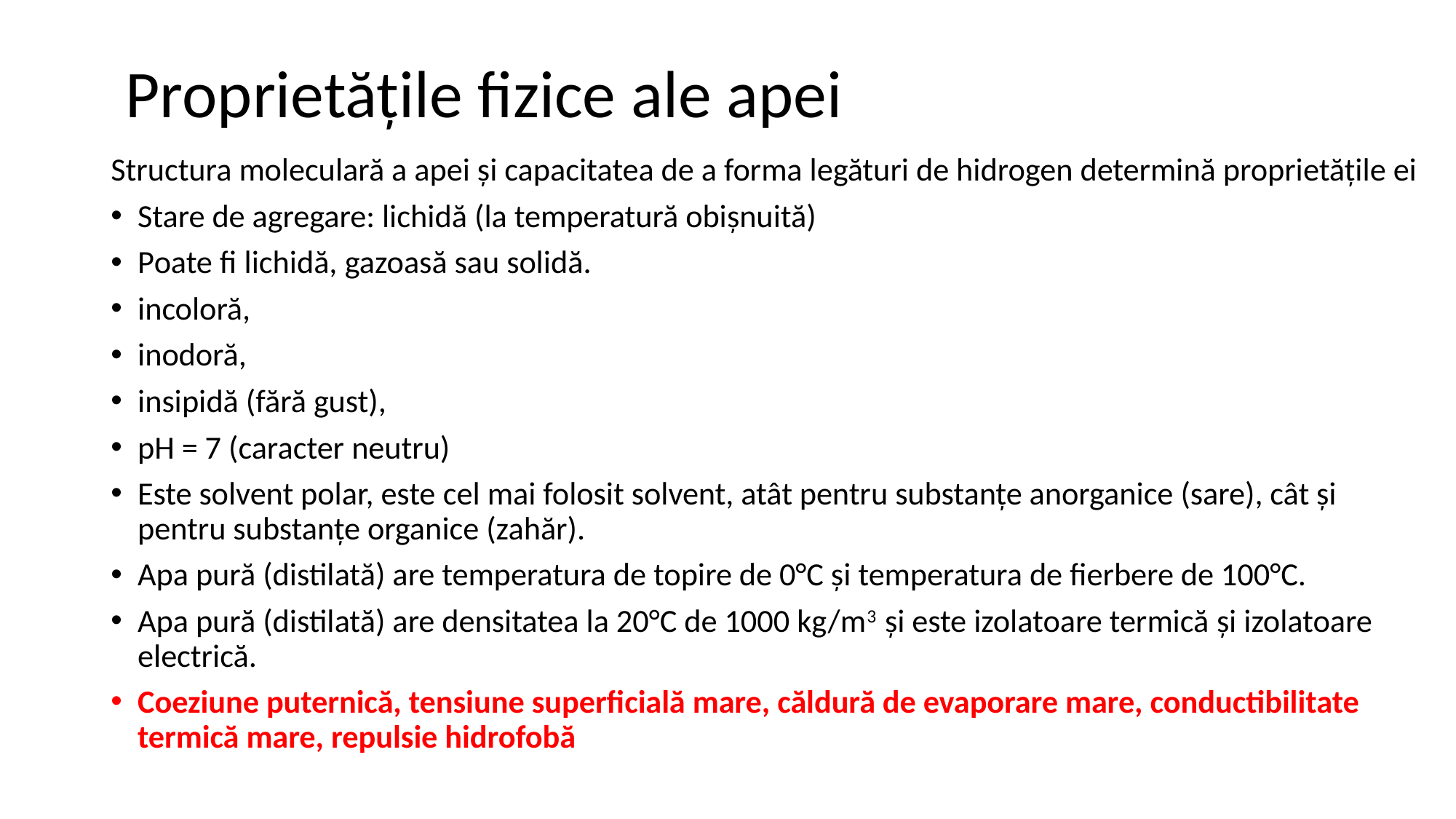

# Proprietățile fizice ale apei
Structura moleculară a apei și capacitatea de a forma legături de hidrogen determină proprietățile ei
Stare de agregare: lichidă (la temperatură obișnuită)
Poate fi lichidă, gazoasă sau solidă.
incoloră,
inodoră,
insipidă (fără gust),
pH = 7 (caracter neutru)
Este solvent polar, este cel mai folosit solvent, atât pentru substanțe anorganice (sare), cât și pentru substanțe organice (zahăr).
Apa pură (distilată) are temperatura de topire de 0°C și temperatura de fierbere de 100°C.
Apa pură (distilată) are densitatea la 20°C de 1000 kg/m3  și este izolatoare termică și izolatoare electrică.
Coeziune puternică, tensiune superficială mare, căldură de evaporare mare, conductibilitate termică mare, repulsie hidrofobă